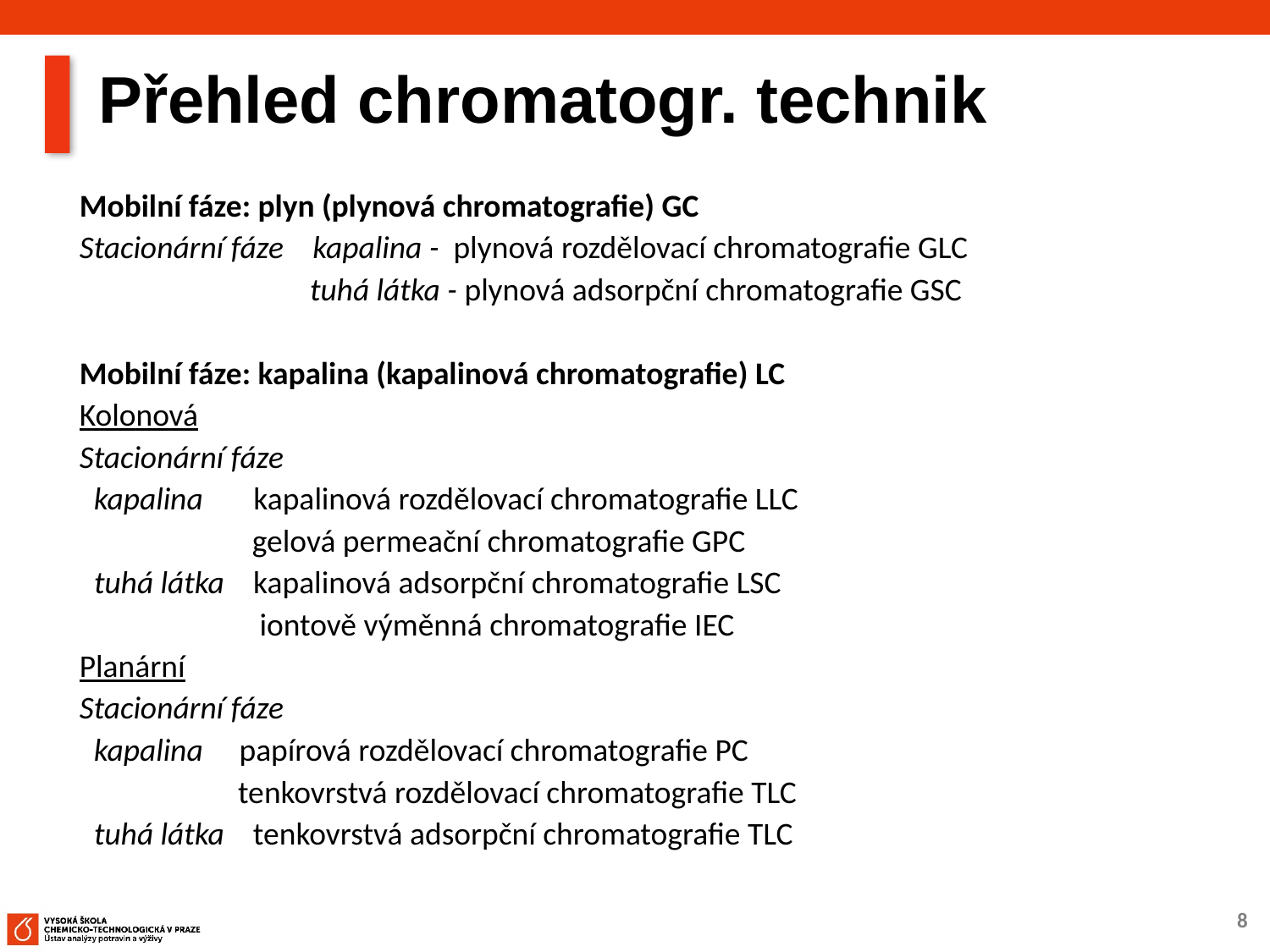

# Přehled chromatogr. technik
Mobilní fáze: plyn (plynová chromatografie) GC
Stacionární fáze    kapalina -  plynová rozdělovací chromatografie GLC
                                tuhá látka - plynová adsorpční chromatografie GSC
Mobilní fáze: kapalina (kapalinová chromatografie) LC
Kolonová
Stacionární fáze
  kapalina       kapalinová rozdělovací chromatografie LLC
                        gelová permeační chromatografie GPC
  tuhá látka    kapalinová adsorpční chromatografie LSC
                         iontově výměnná chromatografie IEC
Planární
Stacionární fáze
  kapalina     papírová rozdělovací chromatografie PC
                      tenkovrstvá rozdělovací chromatografie TLC
  tuhá látka    tenkovrstvá adsorpční chromatografie TLC